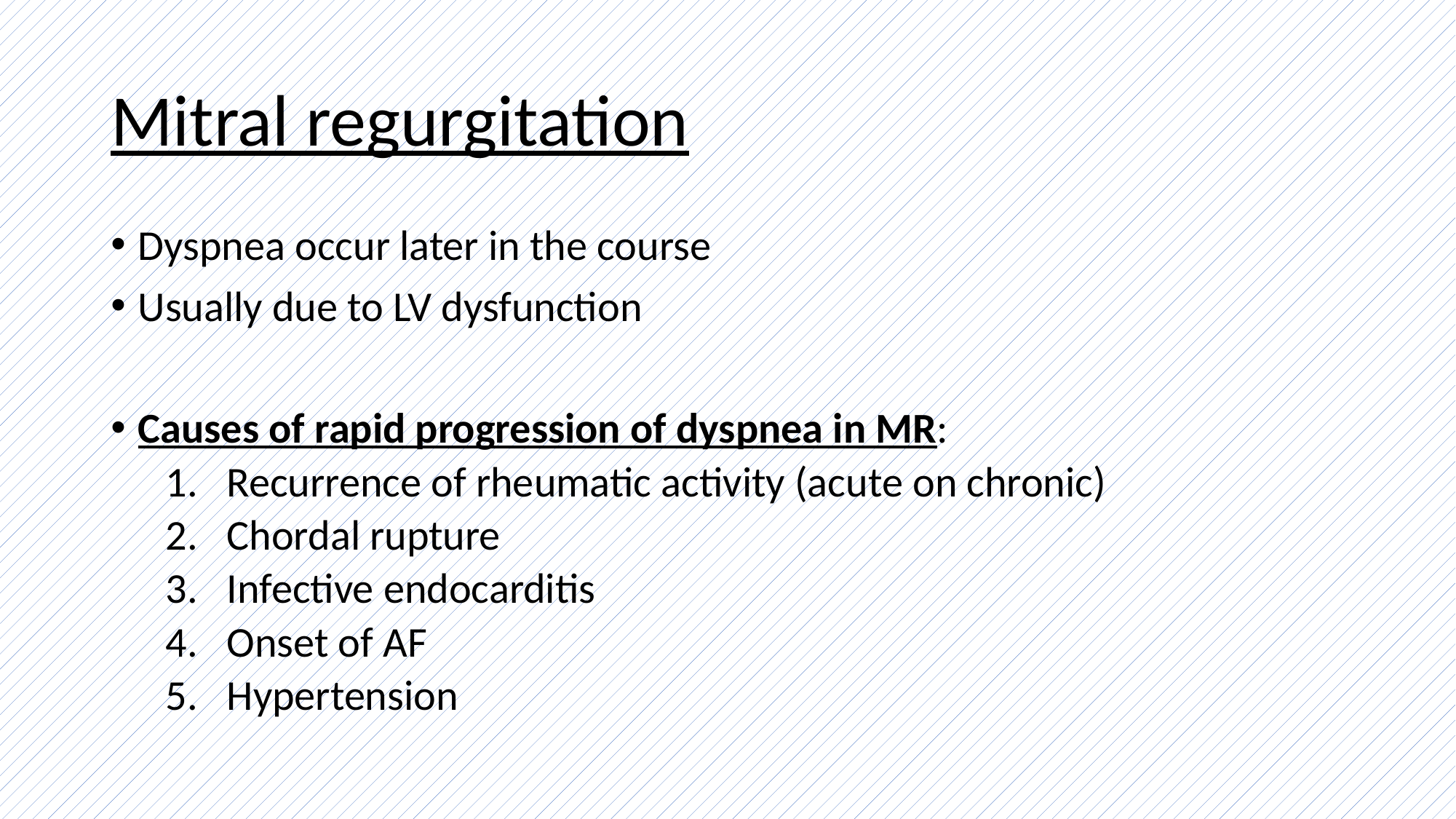

# Mitral regurgitation
Dyspnea occur later in the course
Usually due to LV dysfunction

Causes of rapid progression of dyspnea in MR:
Recurrence of rheumatic activity (acute on chronic)
Chordal rupture
Infective endocarditis
Onset of AF
Hypertension